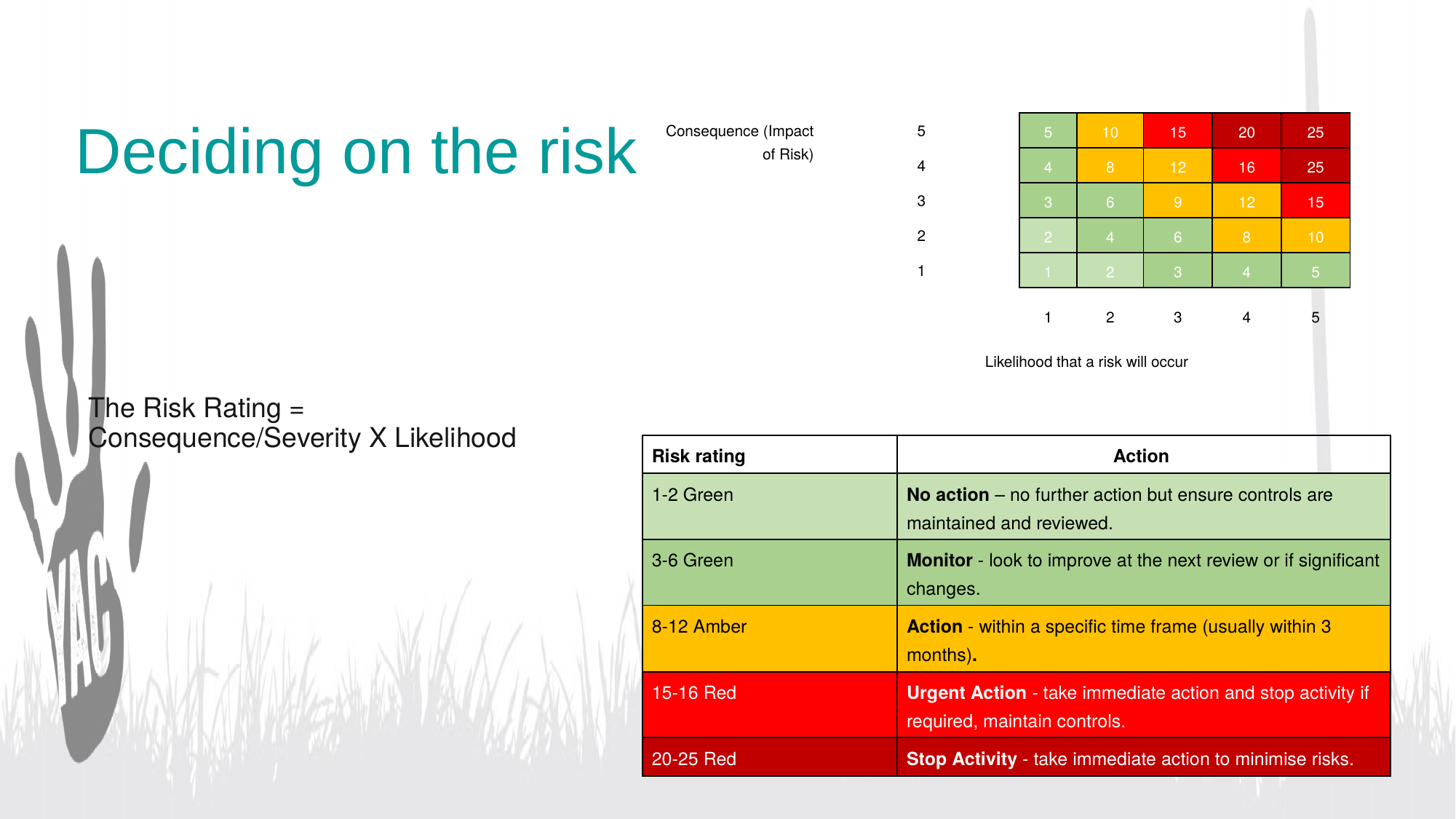

# Deciding on the risk
| Consequence (Impact of Risk) | 5 |  | 5 | 10 | 15 | 20 | 25 |  |
| --- | --- | --- | --- | --- | --- | --- | --- | --- |
|  | 4 |  | 4 | 8 | 12 | 16 | 25 |  |
|  | 3 |  | 3 | 6 | 9 | 12 | 15 |  |
|  | 2 |  | 2 | 4 | 6 | 8 | 10 |  |
|  | 1 |  | 1 | 2 | 3 | 4 | 5 |  |
|  |  |  | 1 | 2 | 3 | 4 | 5 |  |
|  | Likelihood that a risk will occur |  |  |  |  |  |  |  |
|  |  |  |  |  |  |  |  |  |
| Risk rating |  | Action |  |  |  |  |  |  |
| 1-2 Green |  | No action – no further action but ensure controls are maintained and reviewed. |  |  |  |  |  |  |
| 3-6 Green |  | Monitor - look to improve at the next review or if significant changes. |  |  |  |  |  |  |
| 8-12 Amber |  | Action - within a specific time frame (usually within 3 months). |  |  |  |  |  |  |
| 15-16 Red |  | Urgent Action - take immediate action and stop activity if required, maintain controls. |  |  |  |  |  |  |
| 20-25 Red |  | Stop Activity - take immediate action to minimise risks. |  |  |  |  |  |  |
The Risk Rating = Consequence/Severity X Likelihood